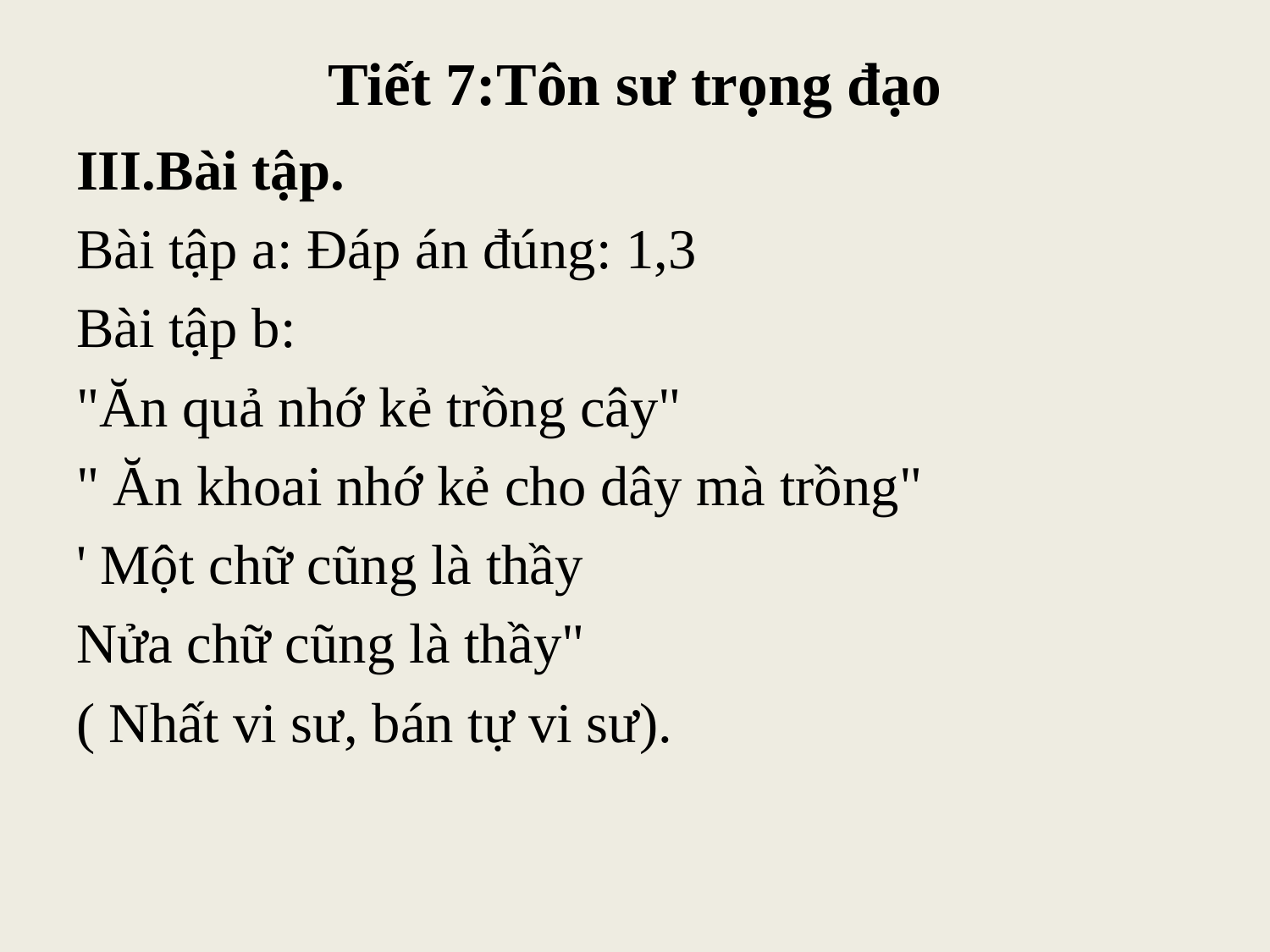

# Tiết 7:Tôn sư trọng đạo
III.Bài tập.
Bài tập a: Đáp án đúng: 1,3
Bài tập b:
"Ăn quả nhớ kẻ trồng cây"
" Ăn khoai nhớ kẻ cho dây mà trồng"
' Một chữ cũng là thầy
Nửa chữ cũng là thầy"
( Nhất vi sư, bán tự vi sư).